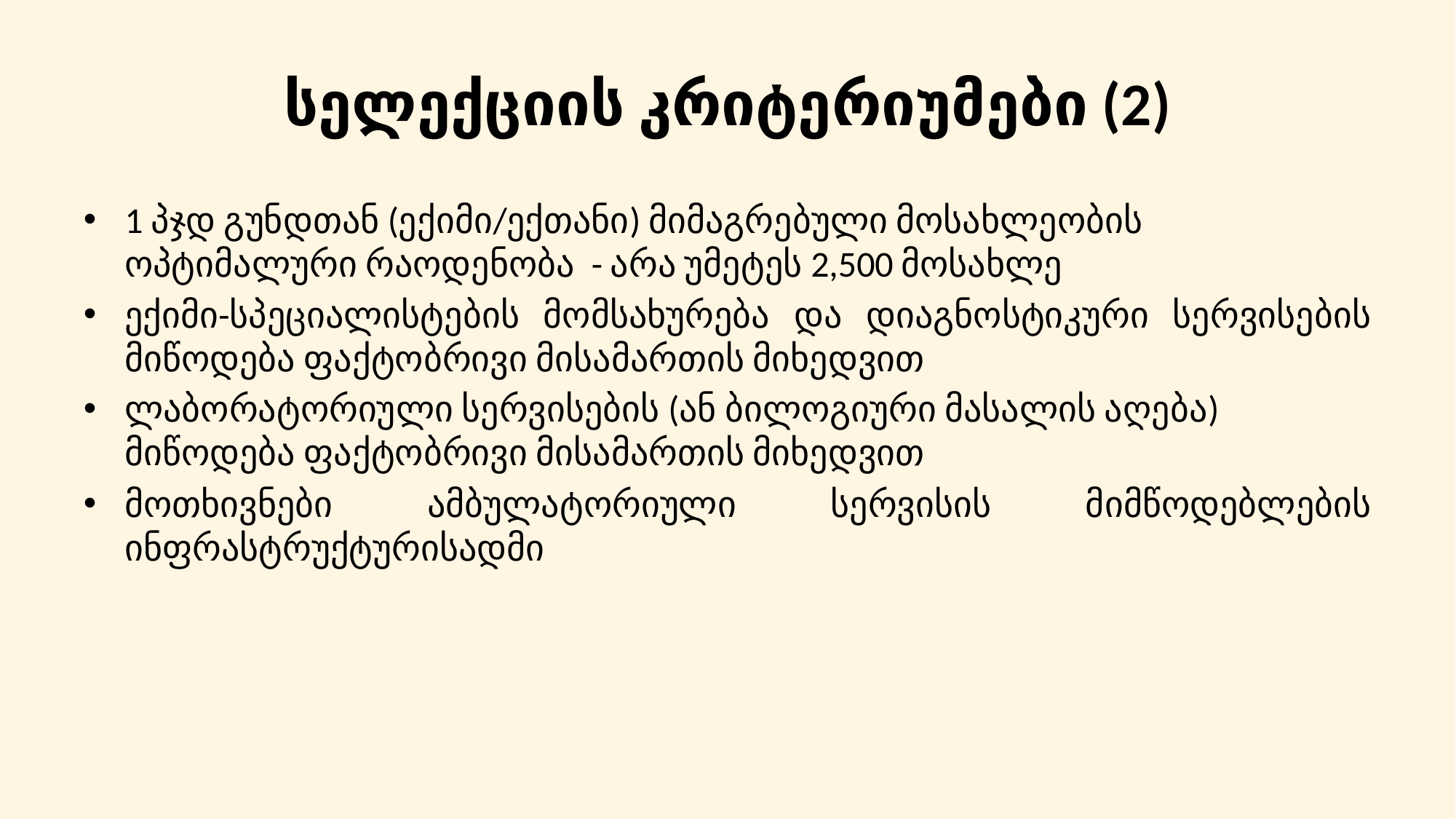

# სელექციის კრიტერიუმები (2)
1 პჯდ გუნდთან (ექიმი/ექთანი) მიმაგრებული მოსახლეობის ოპტიმალური რაოდენობა  - არა უმეტეს 2,500 მოსახლე
ექიმი-სპეციალისტების მომსახურება და დიაგნოსტიკური სერვისების მიწოდება ფაქტობრივი მისამართის მიხედვით
ლაბორატორიული სერვისების (ან ბილოგიური მასალის აღება) მიწოდება ფაქტობრივი მისამართის მიხედვით
მოთხივნები ამბულატორიული სერვისის მიმწოდებლების ინფრასტრუქტურისადმი